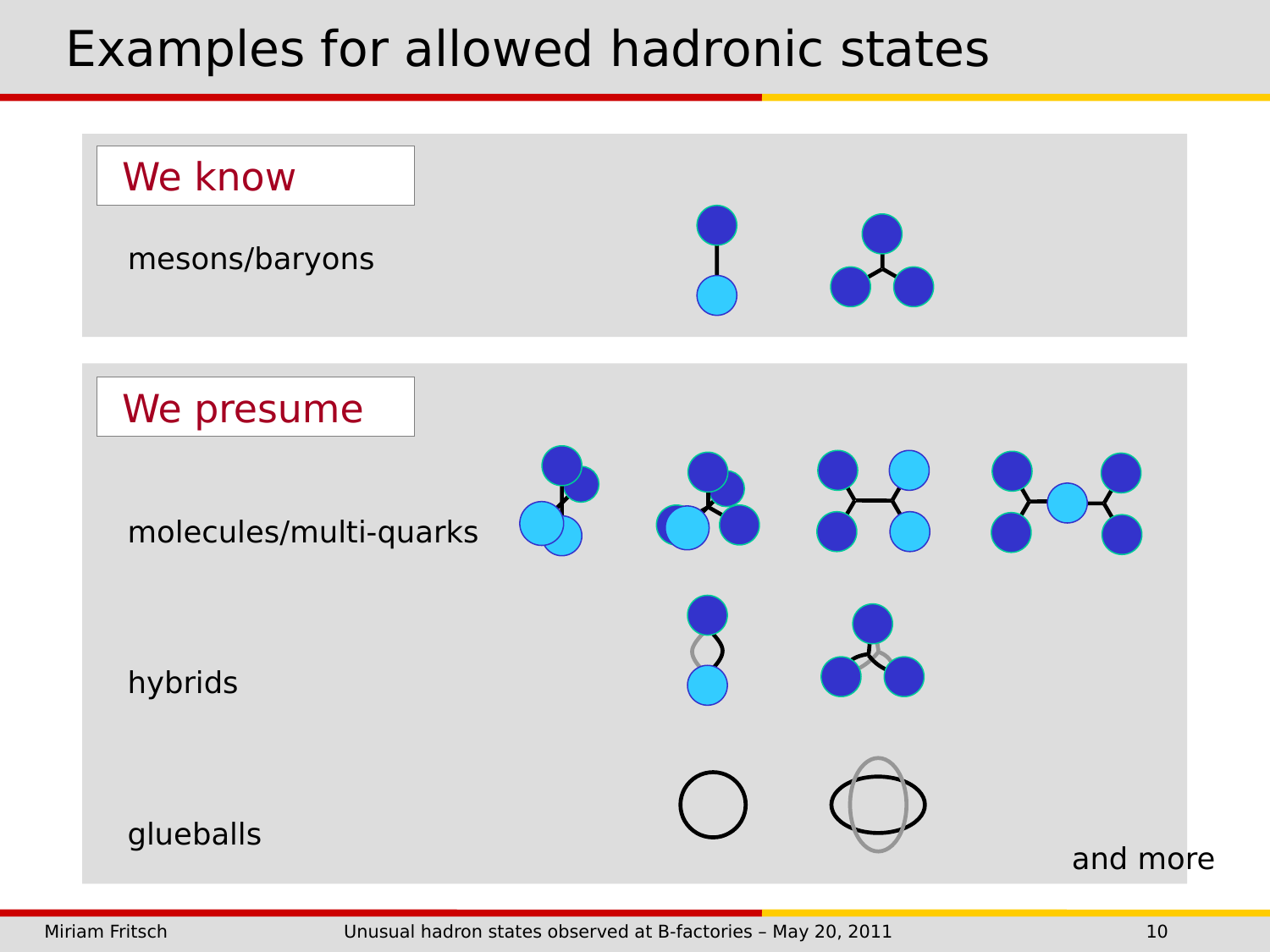

# Examples for allowed hadronic states

 We know

mesons/baryons

 We presume
molecules/multi-quarks
hybrids
glueballs

and more